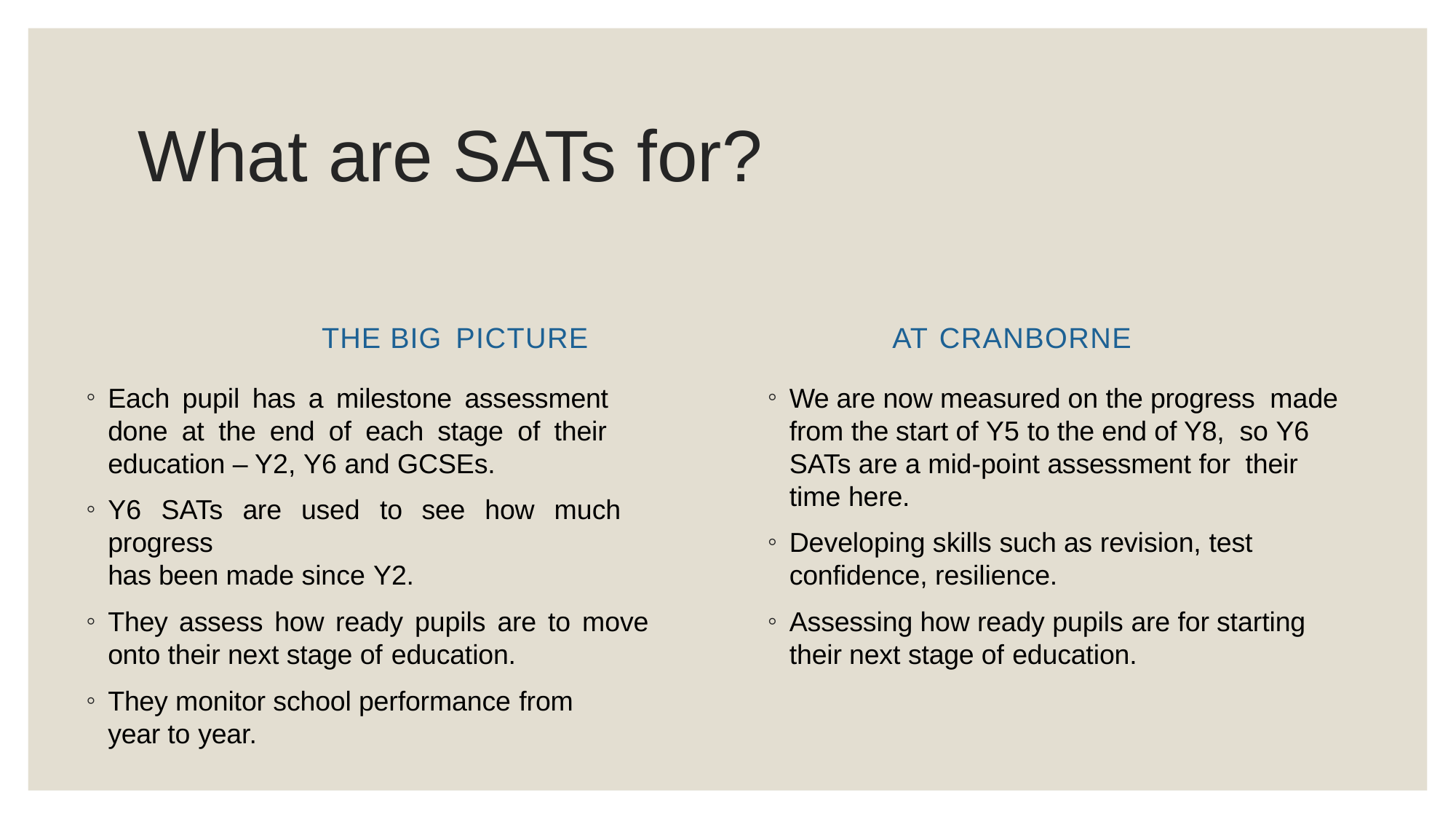

# What are SATs for?
THE BIG PICTURE
Each pupil has a milestone assessment  done at the end of each stage of their  education – Y2, Y6 and GCSEs.
Y6 SATs are used to see how much progress
has been made since Y2.
They assess how ready pupils are to move  onto their next stage of education.
They monitor school performance from
year to year.
AT CRANBORNE
We are now measured on the progress  made from the start of Y5 to the end of Y8,  so Y6 SATs are a mid-point assessment for  their time here.
Developing skills such as revision, test  confidence, resilience.
Assessing how ready pupils are for starting  their next stage of education.